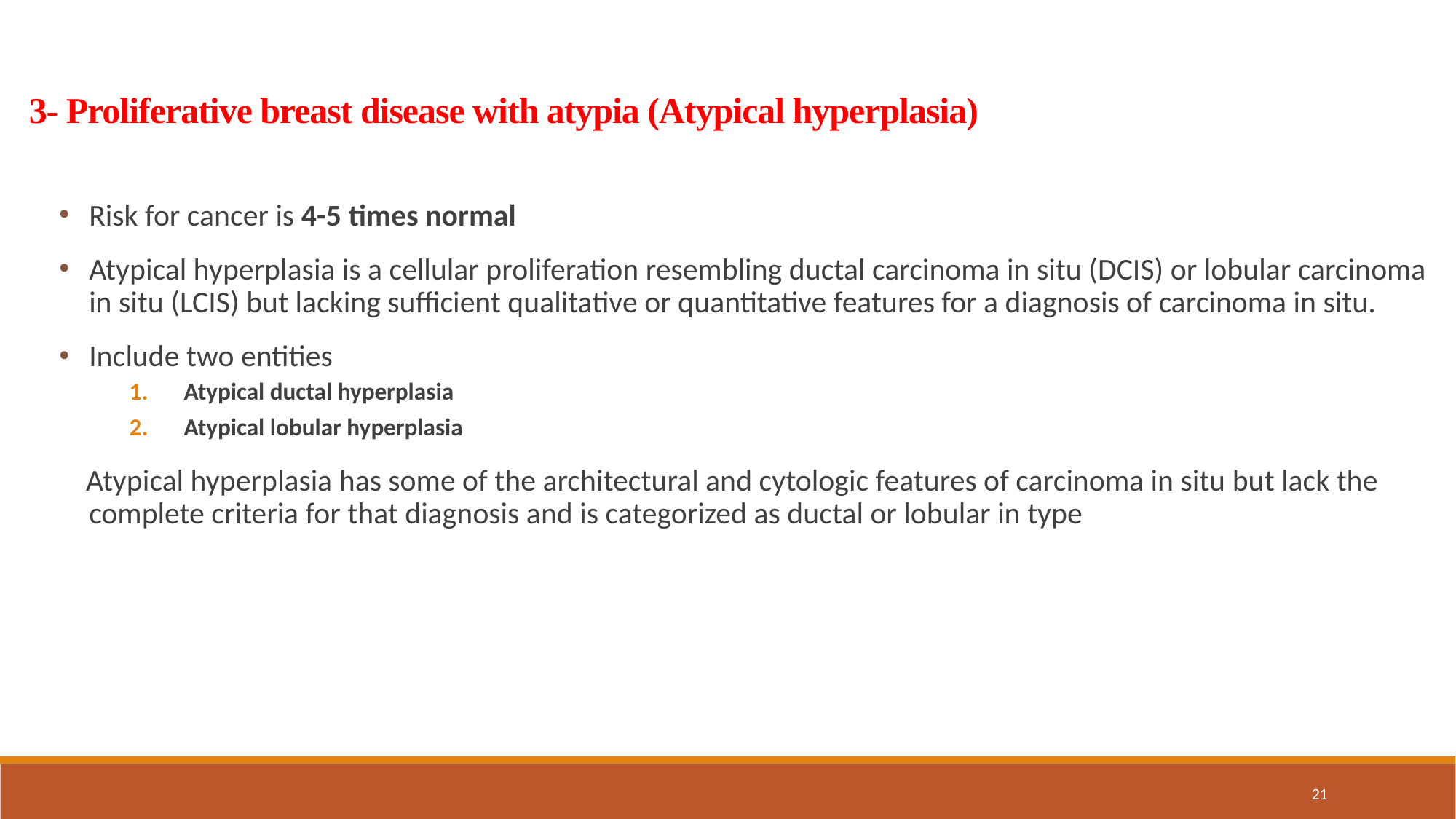

3- Proliferative breast disease with atypia (Atypical hyperplasia)

Risk for cancer is 4-5 times normal
Atypical hyperplasia is a cellular proliferation resembling ductal carcinoma in situ (DCIS) or lobular carcinoma in situ (LCIS) but lacking sufficient qualitative or quantitative features for a diagnosis of carcinoma in situ.
Include two entities
Atypical ductal hyperplasia
Atypical lobular hyperplasia
    Atypical hyperplasia has some of the architectural and cytologic features of carcinoma in situ but lack the complete criteria for that diagnosis and is categorized as ductal or lobular in type

21